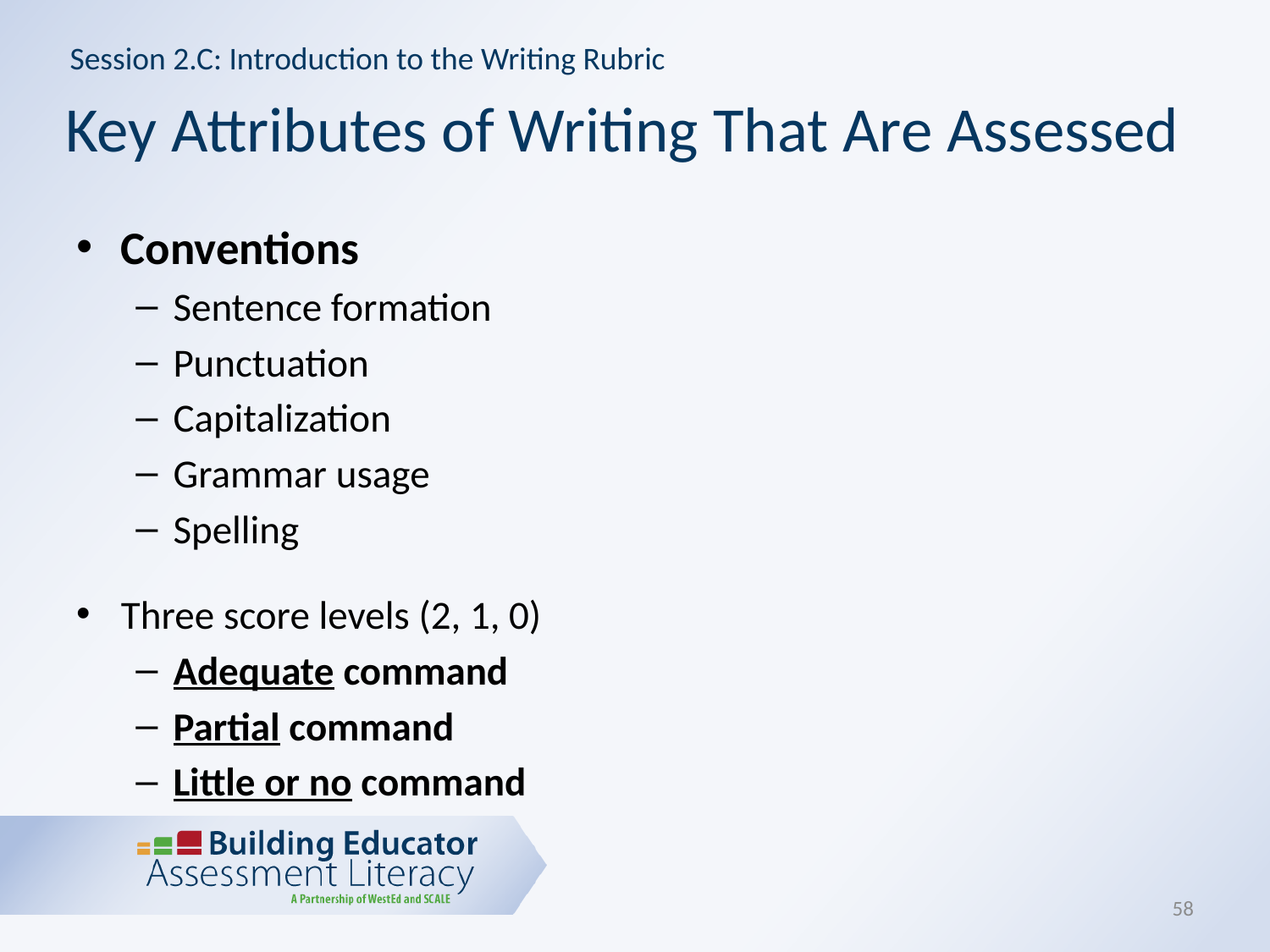

Session 2.C: Introduction to the Writing Rubric

# Key Attributes of Writing That Are Assessed
Conventions
Sentence formation
Punctuation
Capitalization
Grammar usage
Spelling

Three score levels (2, 1, 0)
Adequate command
Partial command
Little or no command

58